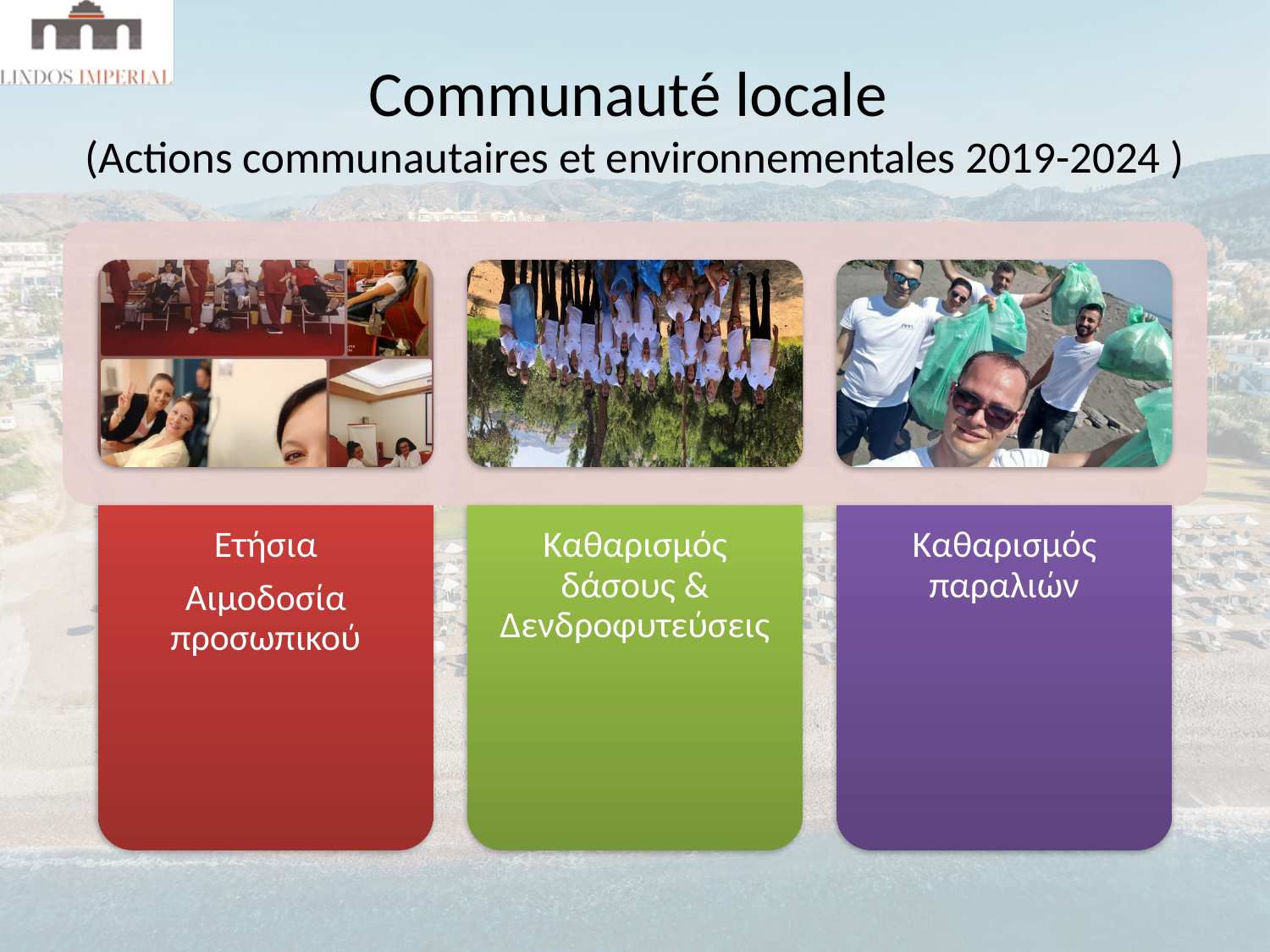

# Communauté locale (Actions communautaires et environnementales 2019-2024 )
Eτήσια
Αιμοδοσία προσωπικού
Καθαρισμός δάσους & Δενδροφυτεύσεις
Καθαρισμός παραλιών